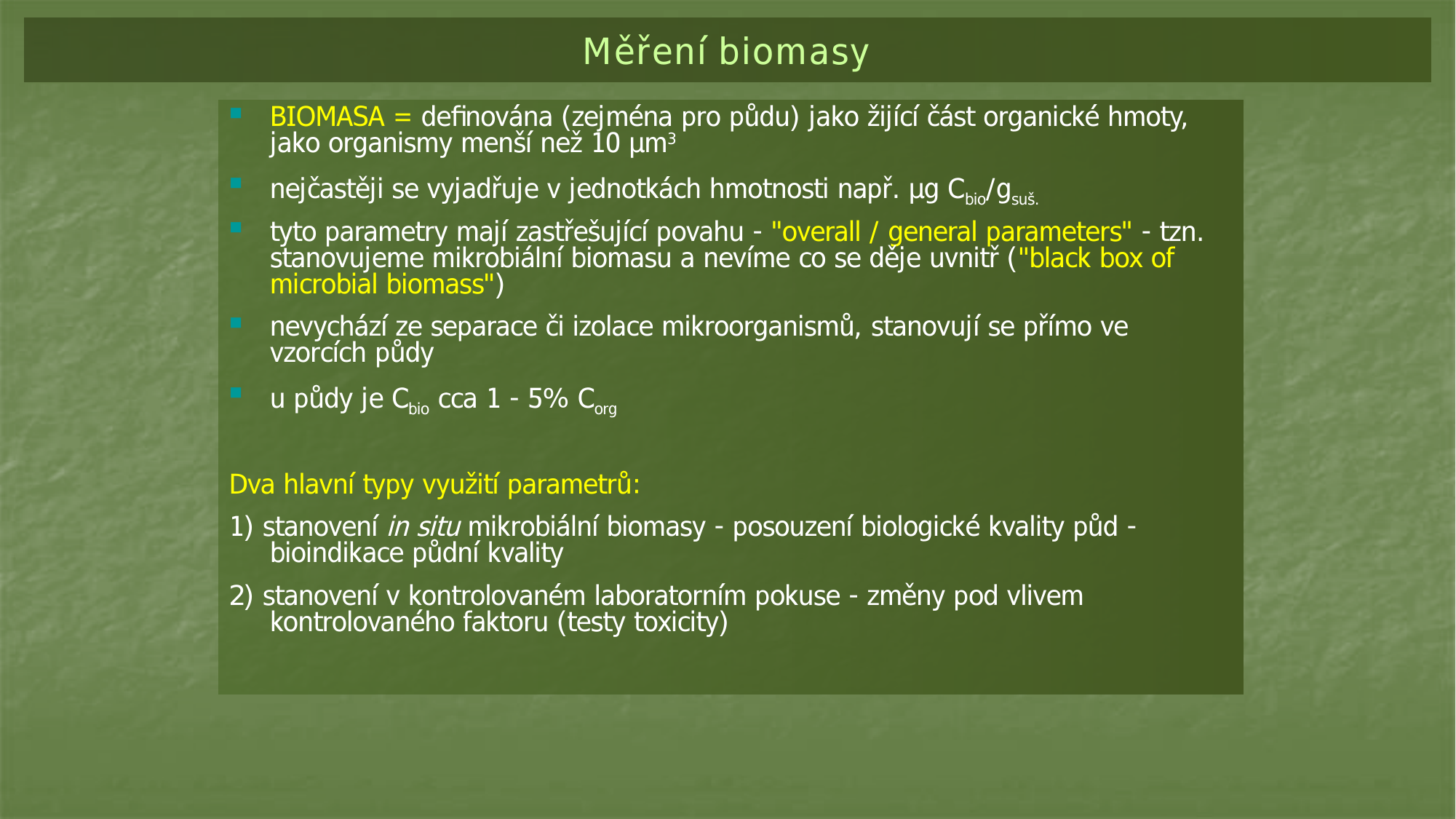

# Měření biomasy
BIOMASA = definována (zejména pro půdu) jako žijící část organické hmoty, jako organismy menší než 10 µm3
nejčastěji se vyjadřuje v jednotkách hmotnosti např. µg Cbio/gsuš.
tyto parametry mají zastřešující povahu - "overall / general parameters" - tzn. stanovujeme mikrobiální biomasu a nevíme co se děje uvnitř ("black box of microbial biomass")
nevychází ze separace či izolace mikroorganismů, stanovují se přímo ve vzorcích půdy
u půdy je Cbio cca 1 - 5% Corg

Dva hlavní typy využití parametrů:
1) stanovení in situ mikrobiální biomasy - posouzení biologické kvality půd - bioindikace půdní kvality
2) stanovení v kontrolovaném laboratorním pokuse - změny pod vlivem kontrolovaného faktoru (testy toxicity)